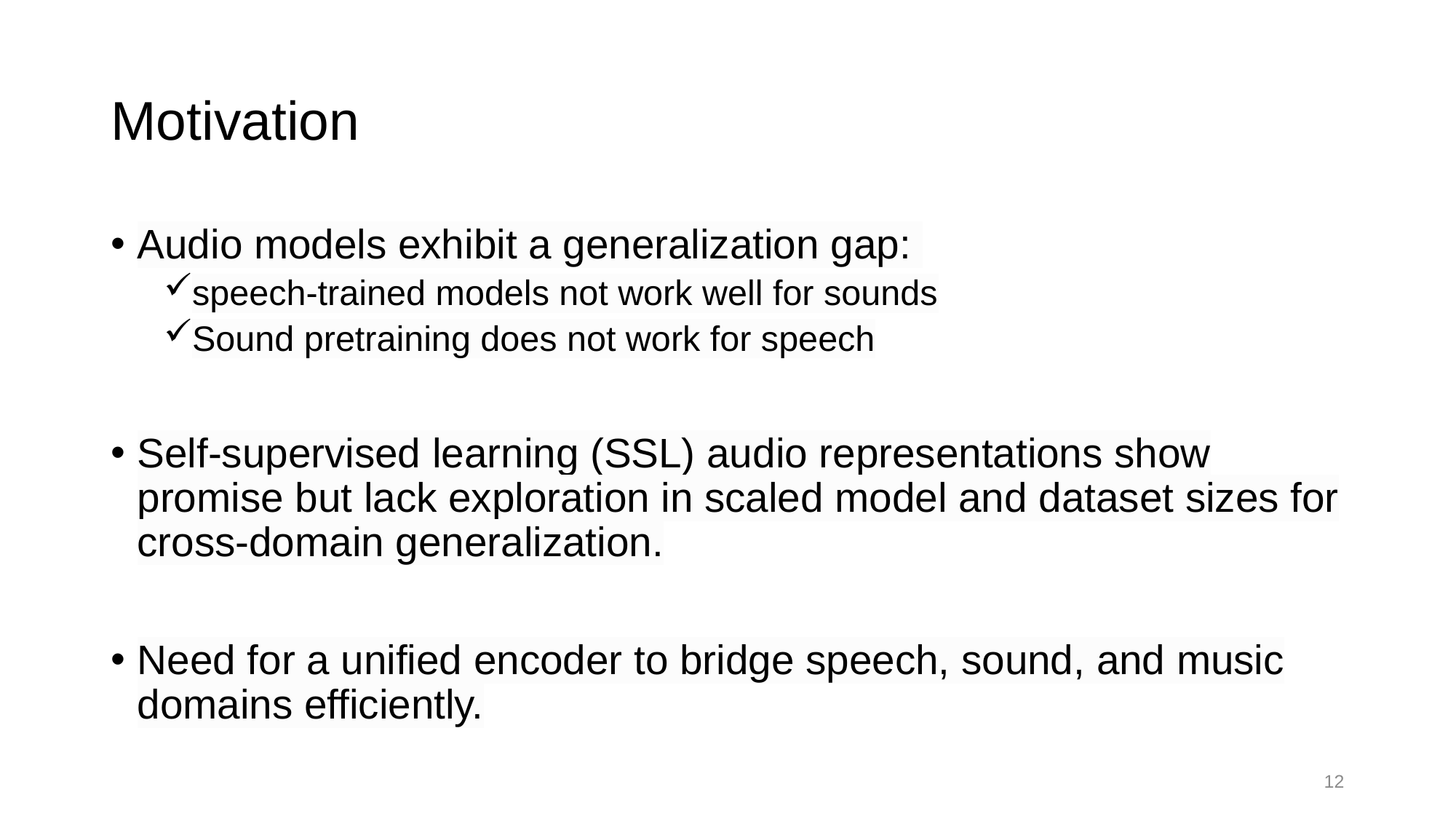

# Motivation
Audio models exhibit a generalization gap:
speech-trained models not work well for sounds
Sound pretraining does not work for speech

Self-supervised learning (SSL) audio representations show promise but lack exploration in scaled model and dataset sizes for cross-domain generalization.

Need for a unified encoder to bridge speech, sound, and music domains efficiently.

12